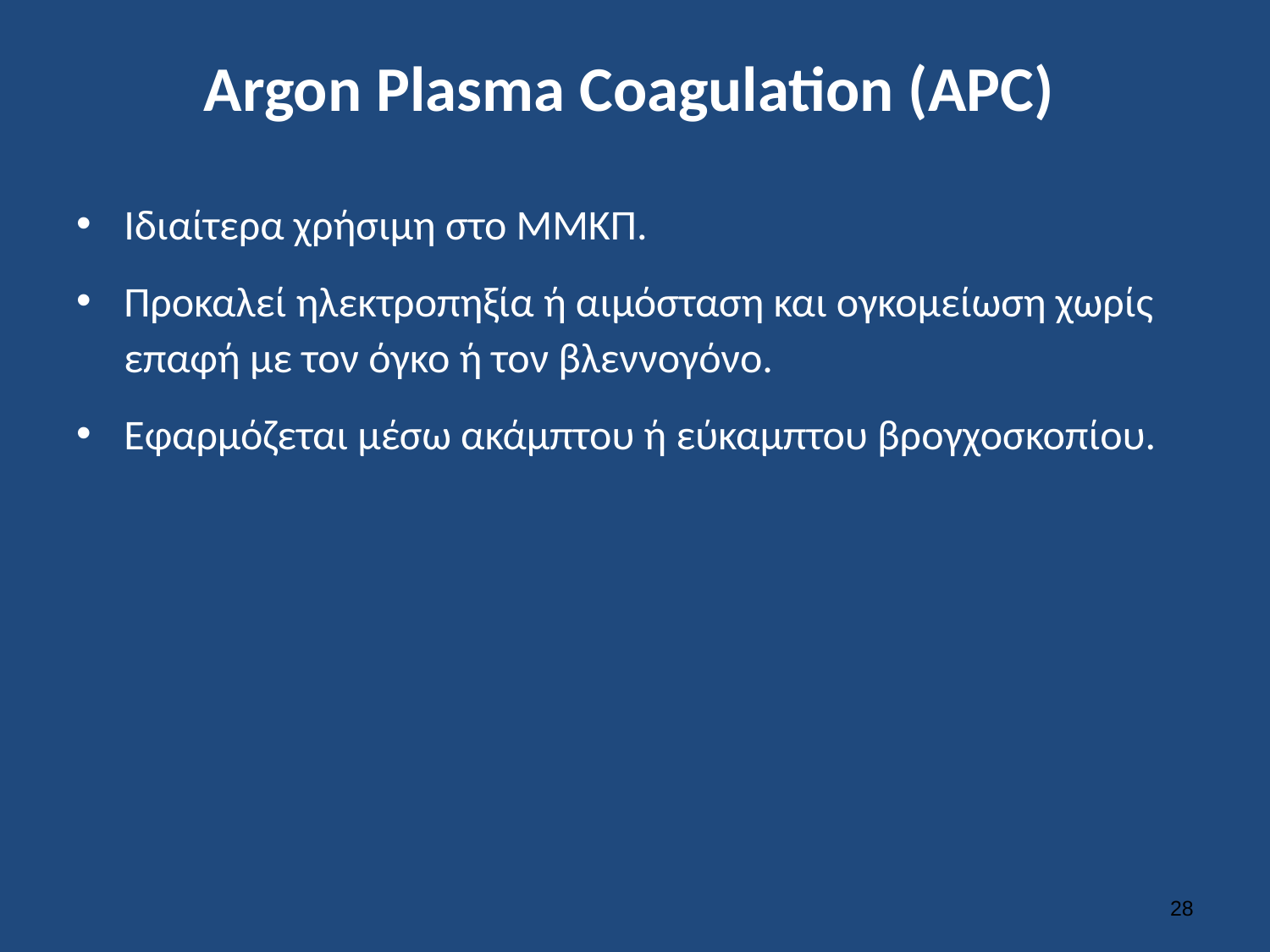

# Argon Plasma Coagulation (APC)
Ιδιαίτερα χρήσιμη στο ΜΜΚΠ.
Προκαλεί ηλεκτροπηξία ή αιμόσταση και ογκομείωση χωρίς επαφή με τον όγκο ή τον βλεννογόνο.
Εφαρμόζεται μέσω ακάμπτου ή εύκαμπτου βρογχοσκοπίου.
28